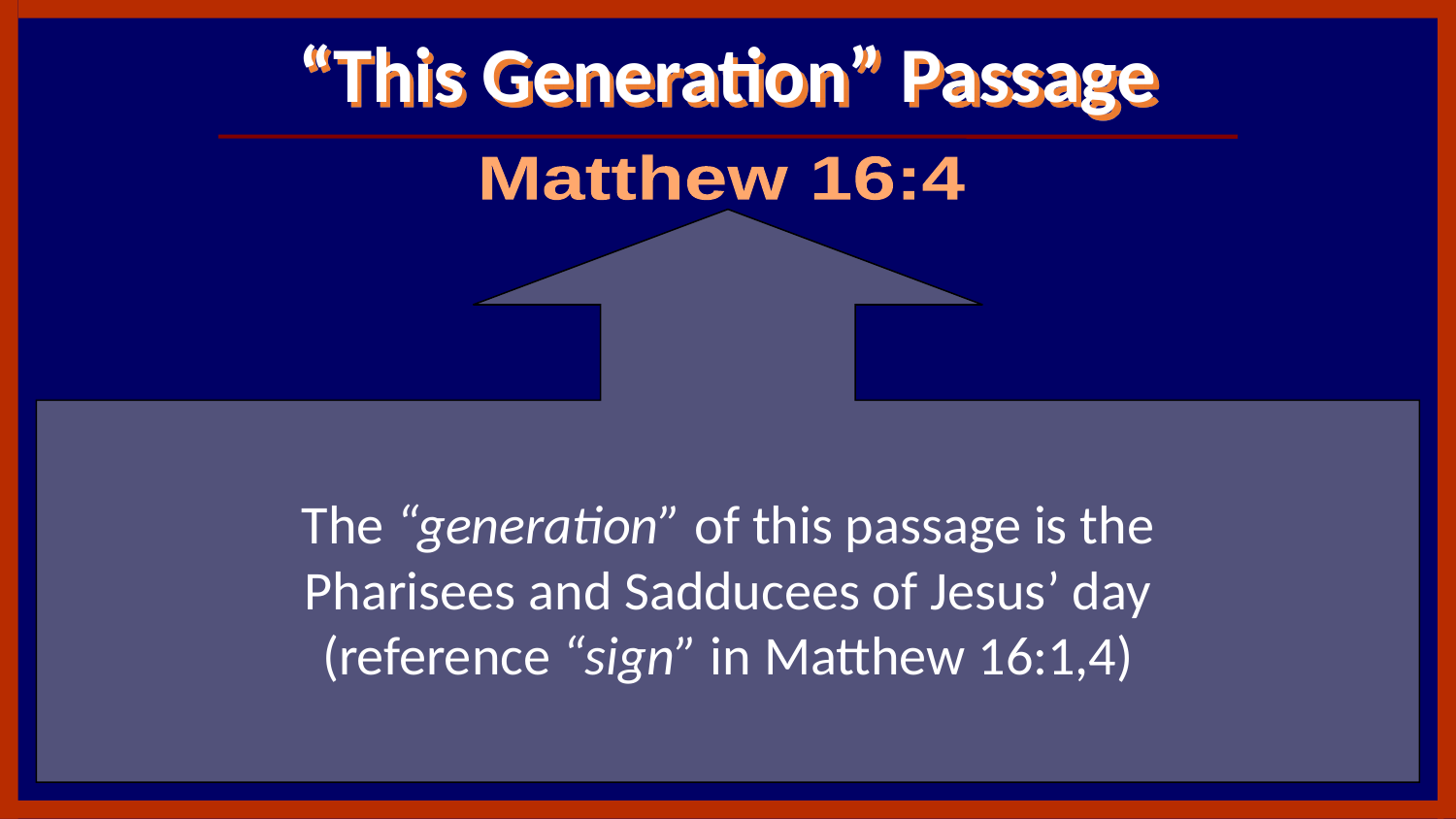

# “This Generation” Passage

Matthew 16:4

The “generation” of this passage is the
Pharisees and Sadducees of Jesus’ day
(reference “sign” in Matthew 16:1,4)